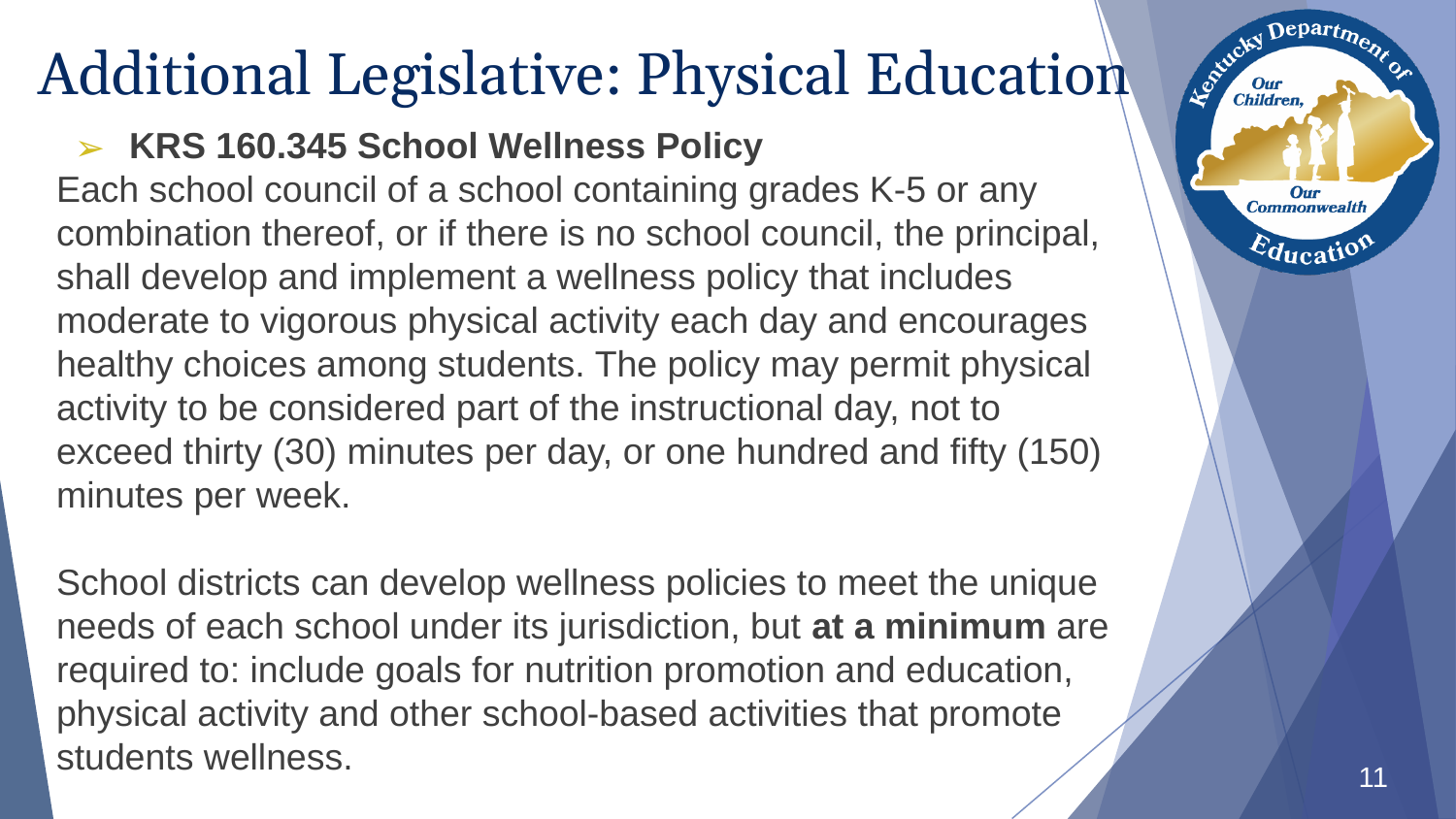

# Additional Legislative: Physical Education
KRS 160.345 School Wellness Policy
Each school council of a school containing grades K-5 or any combination thereof, or if there is no school council, the principal, shall develop and implement a wellness policy that includes moderate to vigorous physical activity each day and encourages healthy choices among students. The policy may permit physical activity to be considered part of the instructional day, not to exceed thirty (30) minutes per day, or one hundred and fifty (150) minutes per week.

School districts can develop wellness policies to meet the unique needs of each school under its jurisdiction, but at a minimum are required to: include goals for nutrition promotion and education, physical activity and other school-based activities that promote students wellness.
11